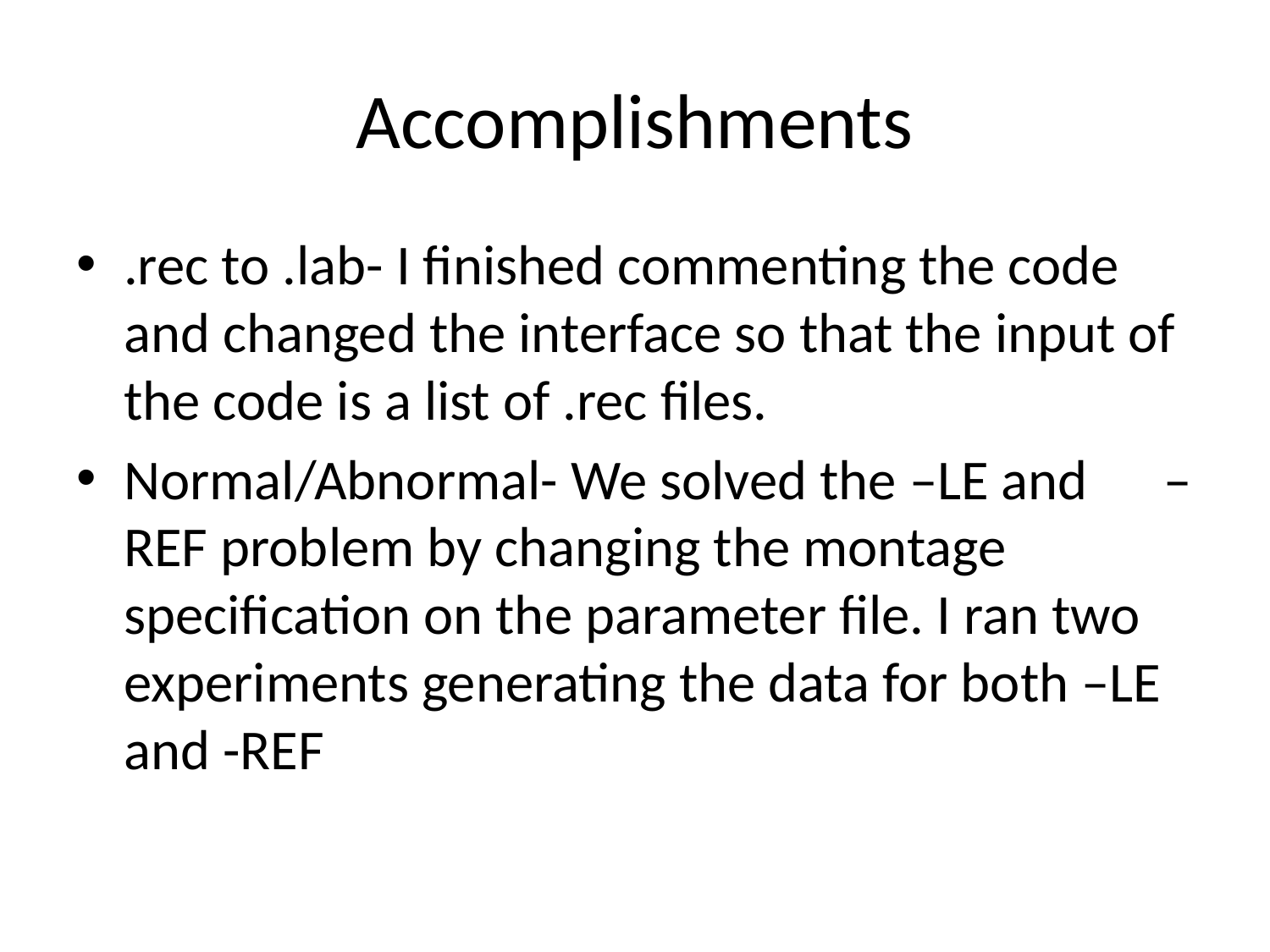

# Accomplishments
.rec to .lab- I finished commenting the code and changed the interface so that the input of the code is a list of .rec files.
Normal/Abnormal- We solved the –LE and      –REF problem by changing the montage specification on the parameter file. I ran two experiments generating the data for both –LE and -REF